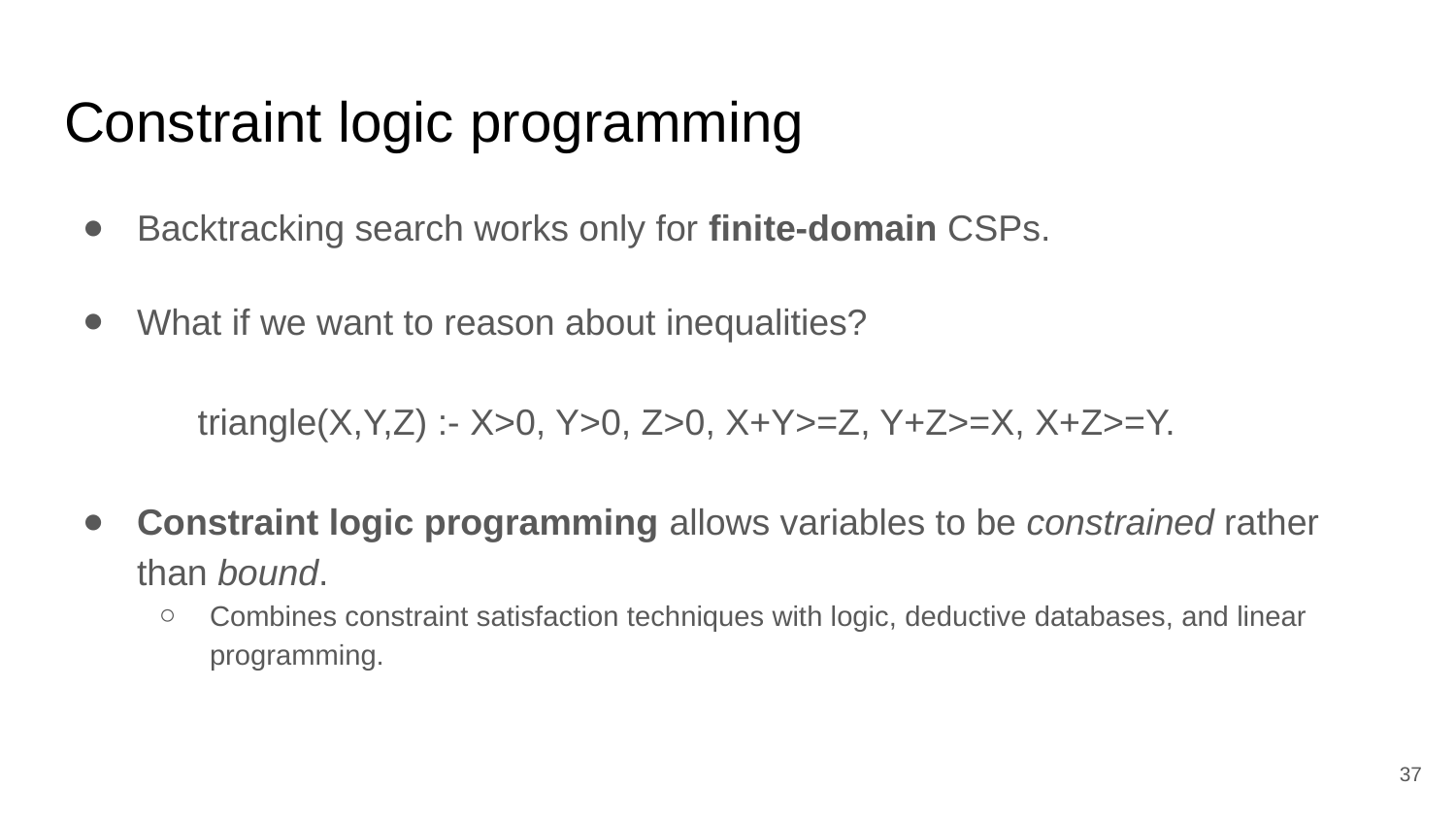

# Constraint logic programming
Backtracking search works only for finite-domain CSPs.
What if we want to reason about inequalities?
      triangle(X,Y,Z) :- X>0, Y>0, Z>0, X+Y>=Z, Y+Z>=X, X+Z>=Y.
Constraint logic programming allows variables to be constrained rather than bound.
Combines constraint satisfaction techniques with logic, deductive databases, and linear programming.
37